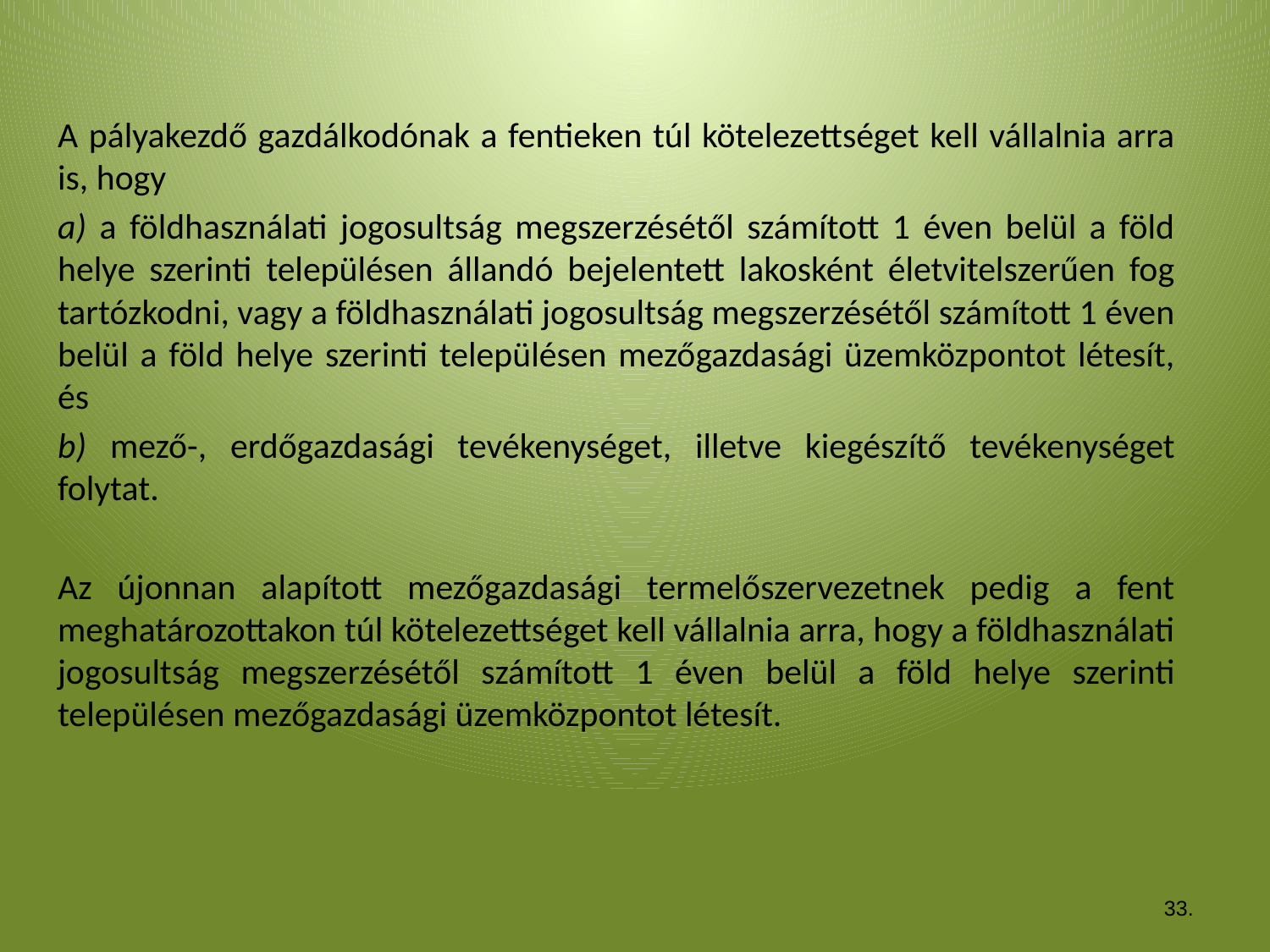

A pályakezdő gazdálkodónak a fentieken túl kötelezettséget kell vállalnia arra is, hogy
a) a földhasználati jogosultság megszerzésétől számított 1 éven belül a föld helye szerinti településen állandó bejelentett lakosként életvitelszerűen fog tartózkodni, vagy a földhasználati jogosultság megszerzésétől számított 1 éven belül a föld helye szerinti településen mezőgazdasági üzemközpontot létesít, és
b) mező-, erdőgazdasági tevékenységet, illetve kiegészítő tevékenységet folytat.

Az újonnan alapított mezőgazdasági termelőszervezetnek pedig a fent meghatározottakon túl kötelezettséget kell vállalnia arra, hogy a földhasználati jogosultság megszerzésétől számított 1 éven belül a föld helye szerinti településen mezőgazdasági üzemközpontot létesít.

33.